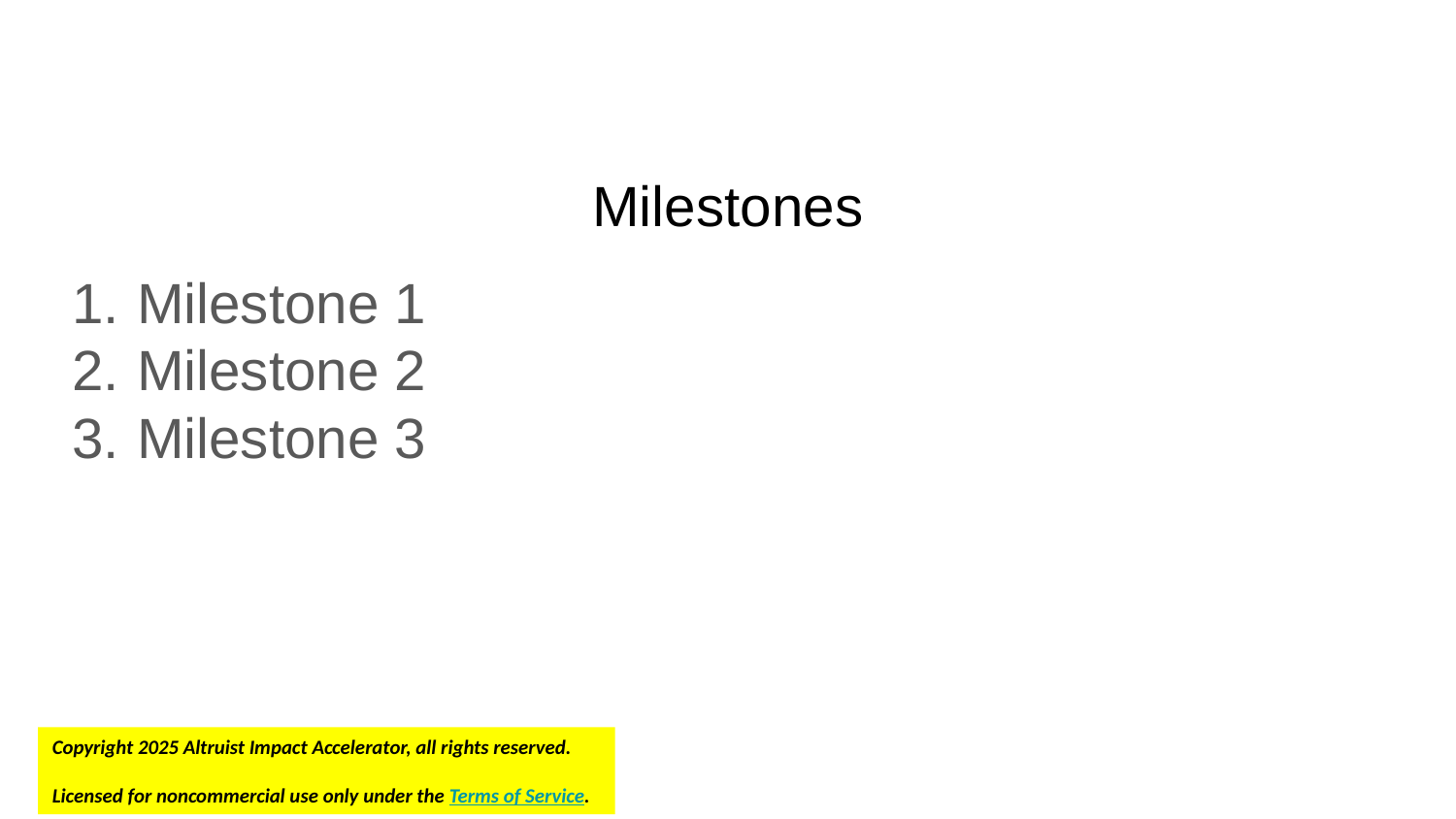

# Milestones
Milestone 1
Milestone 2
Milestone 3